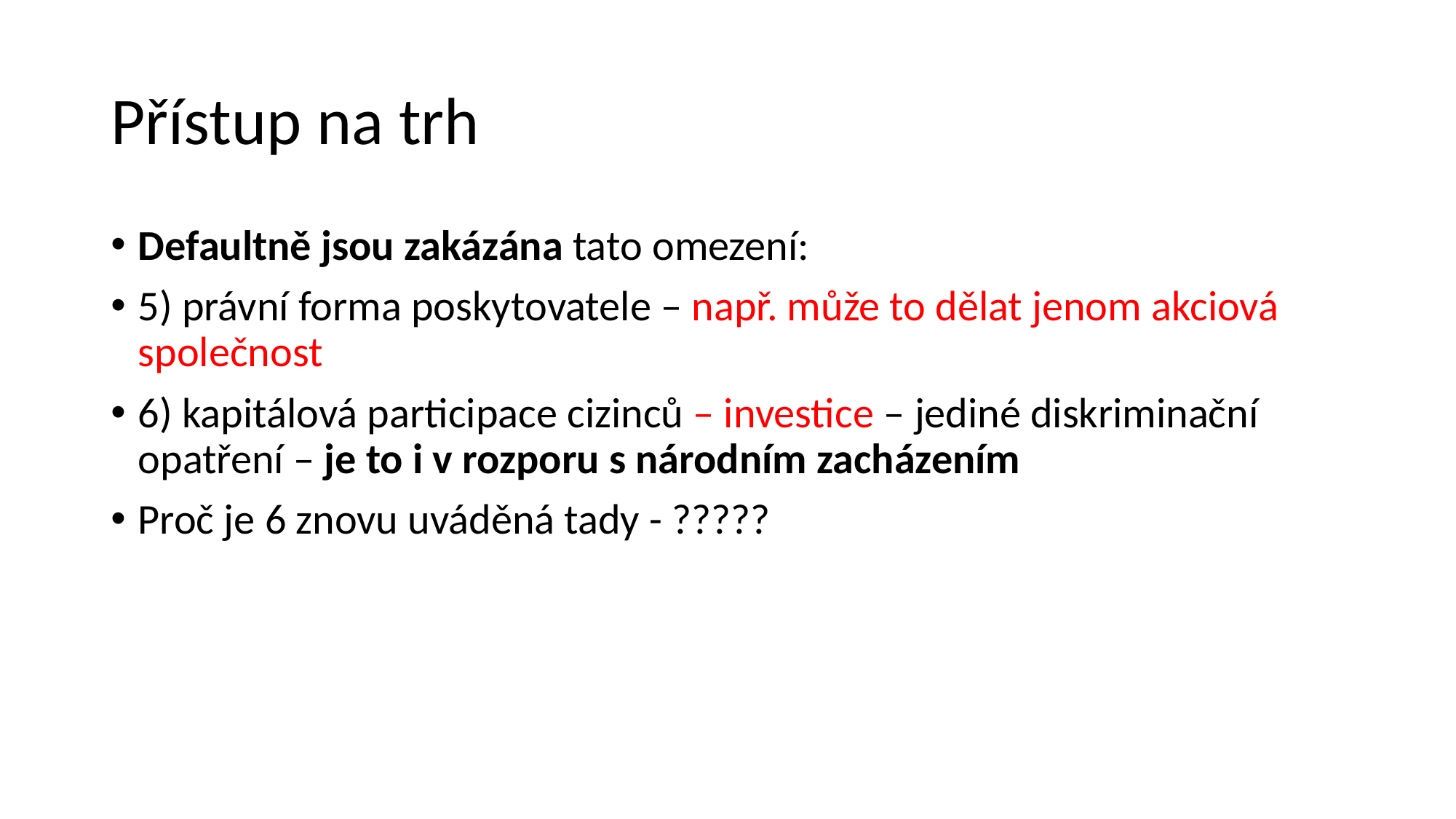

# Přístup na trh
Defaultně jsou zakázána tato omezení:
5) právní forma poskytovatele – např. může to dělat jenom akciová společnost
6) kapitálová participace cizinců – investice – jediné diskriminační opatření – je to i v rozporu s národním zacházením
Proč je 6 znovu uváděná tady - ?????